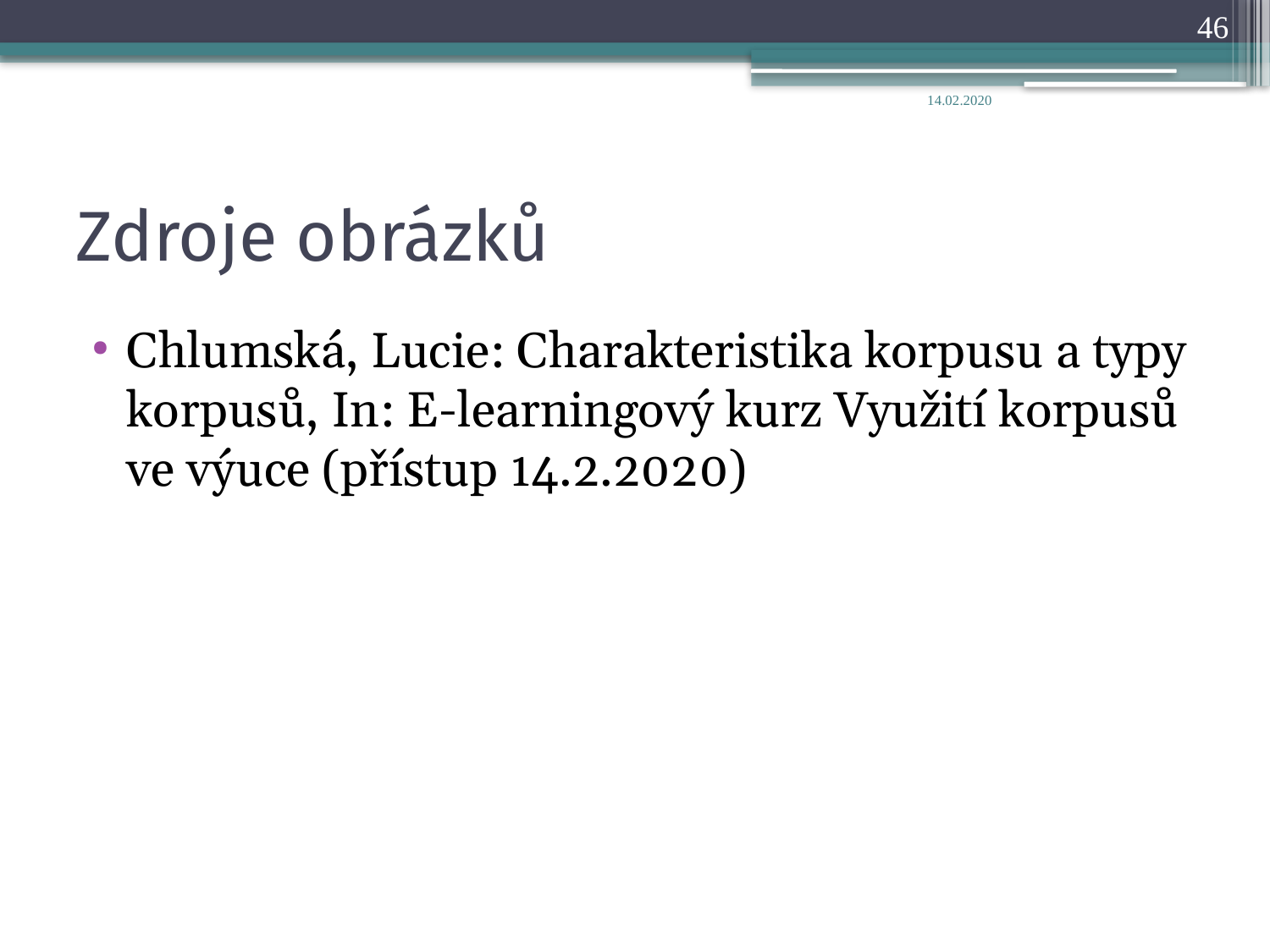

46
14.02.2020
# Zdroje obrázků
Chlumská, Lucie: Charakteristika korpusu a typy korpusů, In: E-learningový kurz Využití korpusů ve výuce (přístup 14.2.2020)